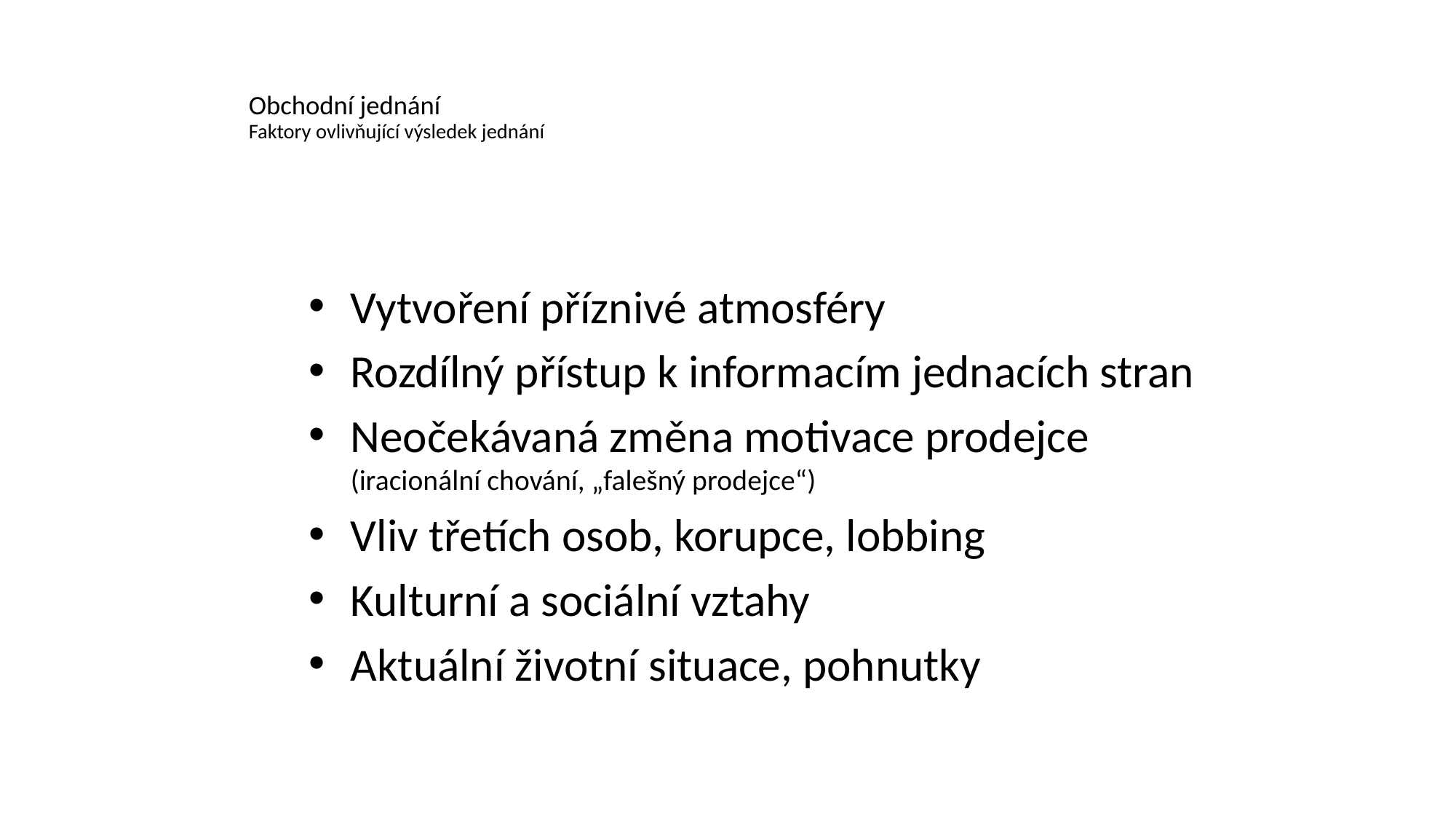

# Obchodní jednání Faktory ovlivňující výsledek jednání
Vytvoření příznivé atmosféry
Rozdílný přístup k informacím jednacích stran
Neočekávaná změna motivace prodejce	(iracionální chování, „falešný prodejce“)
Vliv třetích osob, korupce, lobbing
Kulturní a sociální vztahy
Aktuální životní situace, pohnutky